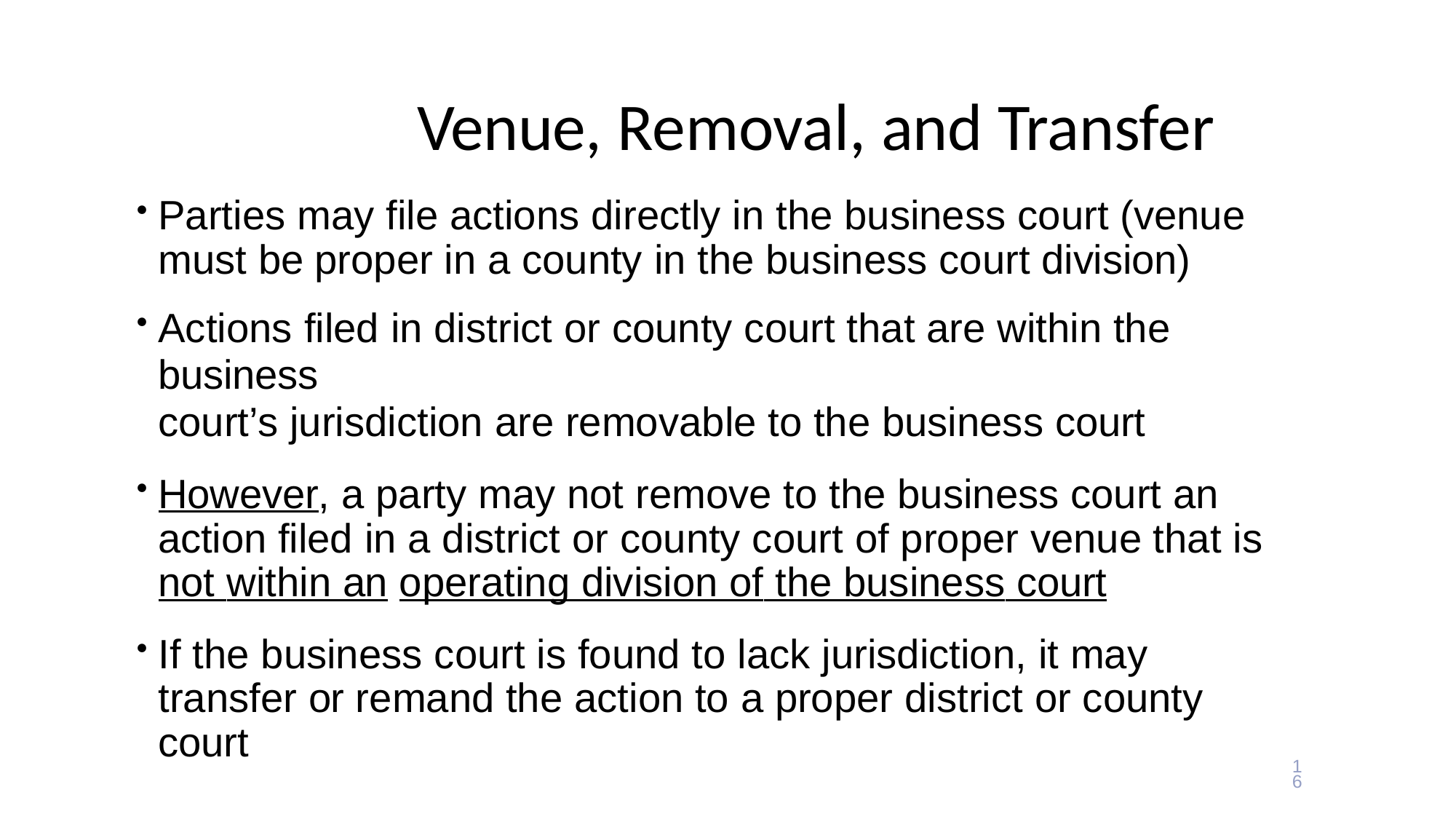

# Venue, Removal, and Transfer
Parties may file actions directly in the business court (venue must be proper in a county in the business court division)
Actions filed in district or county court that are within the business
court’s jurisdiction are removable to the business court
However, a party may not remove to the business court an action filed in a district or county court of proper venue that is not within an operating division of the business court
If the business court is found to lack jurisdiction, it may transfer or remand the action to a proper district or county court
16